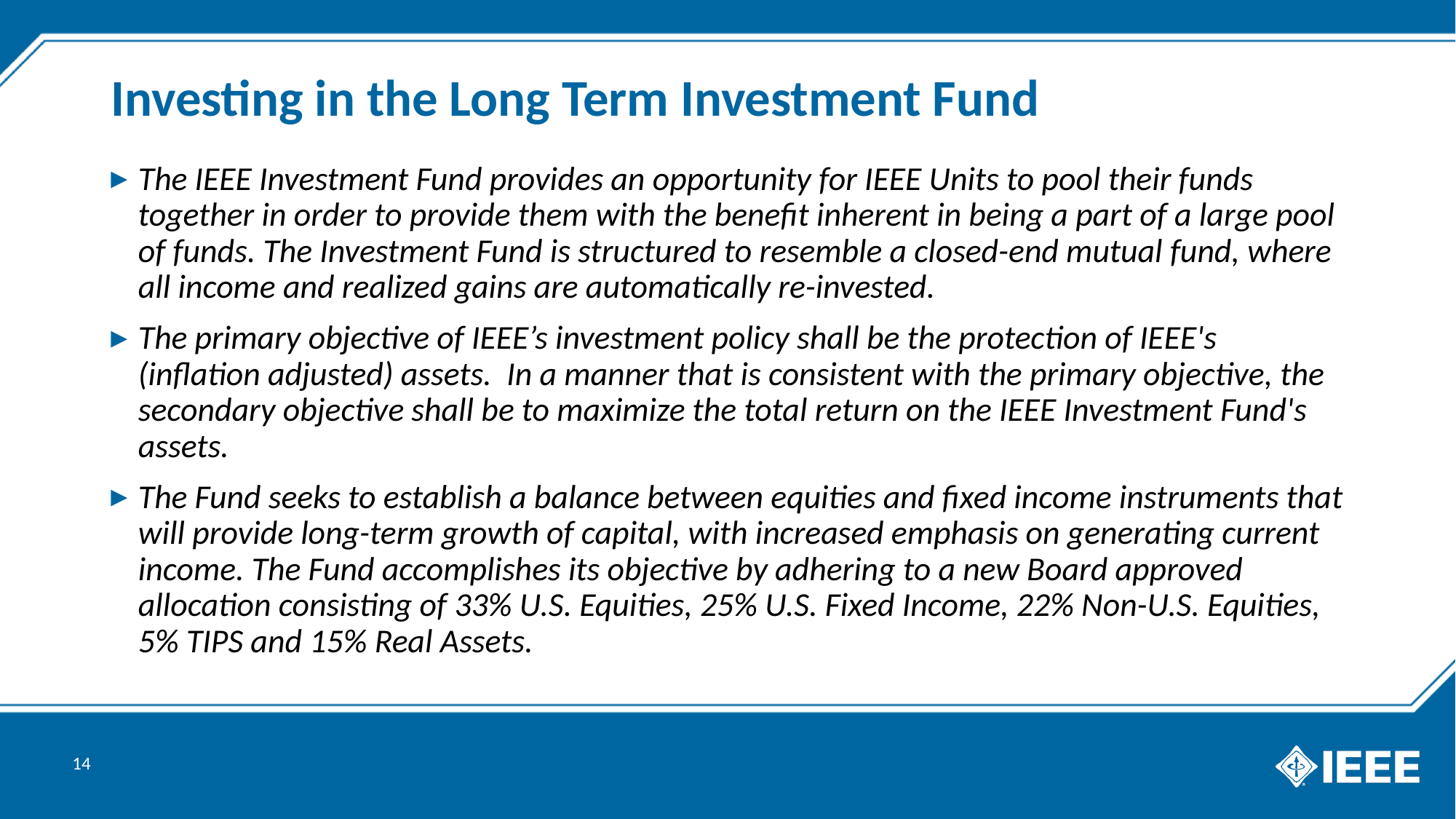

# Investing in the Long Term Investment Fund
The IEEE Investment Fund provides an opportunity for IEEE Units to pool their funds together in order to provide them with the benefit inherent in being a part of a large pool of funds. The Investment Fund is structured to resemble a closed-end mutual fund, where all income and realized gains are automatically re-invested.
The primary objective of IEEE’s investment policy shall be the protection of IEEE's (inflation adjusted) assets.  In a manner that is consistent with the primary objective, the secondary objective shall be to maximize the total return on the IEEE Investment Fund's assets.
The Fund seeks to establish a balance between equities and fixed income instruments that will provide long-term growth of capital, with increased emphasis on generating current income. The Fund accomplishes its objective by adhering to a new Board approved allocation consisting of 33% U.S. Equities, 25% U.S. Fixed Income, 22% Non-U.S. Equities, 5% TIPS and 15% Real Assets.

14